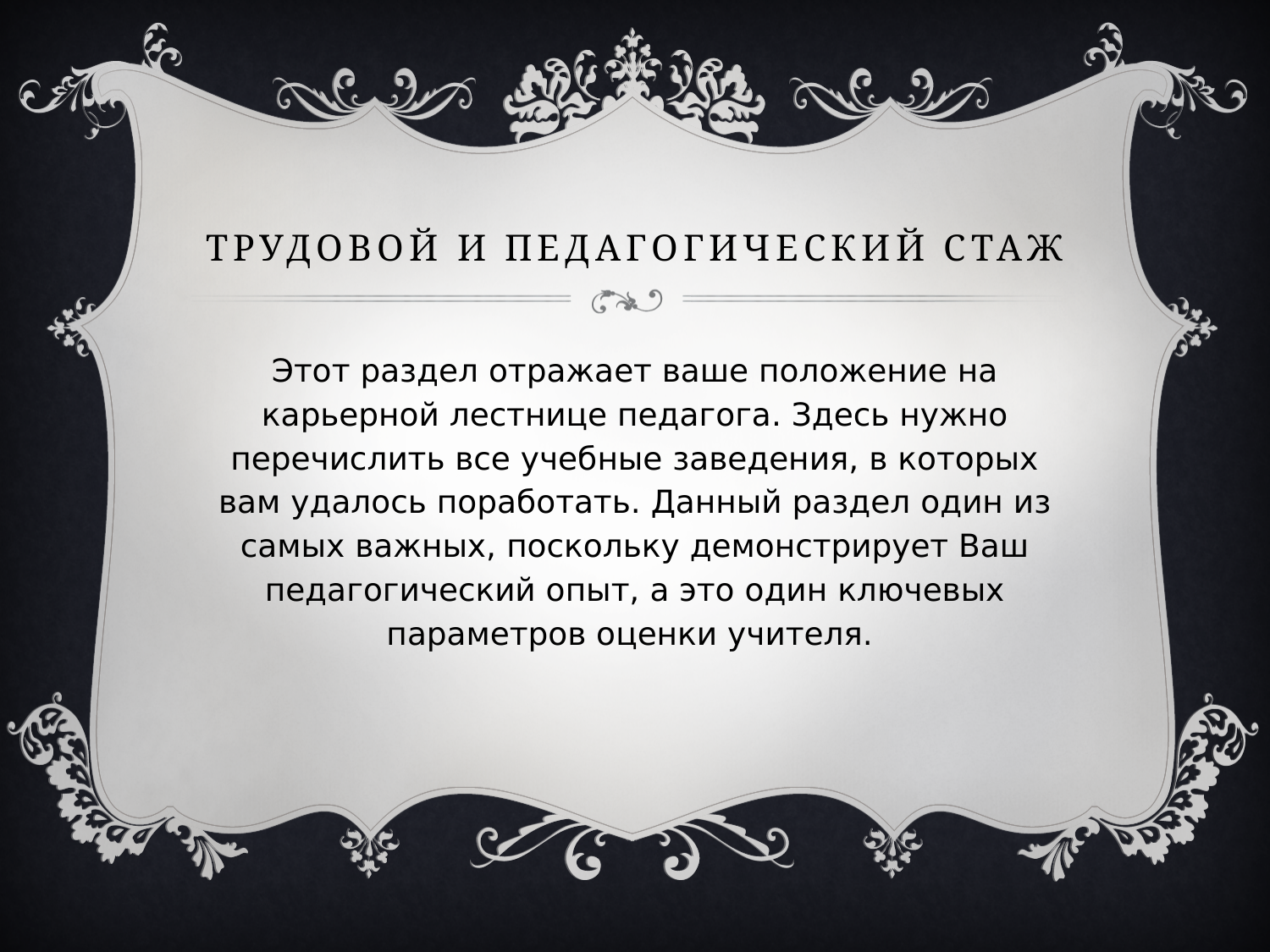

# Трудовой и педагогический стаж
Этот раздел отражает ваше положение на карьерной лестнице педагога. Здесь нужно перечислить все учебные заведения, в которых вам удалось поработать. Данный раздел один из самых важных, поскольку демонстрирует Ваш педагогический опыт, а это один ключевых параметров оценки учителя.